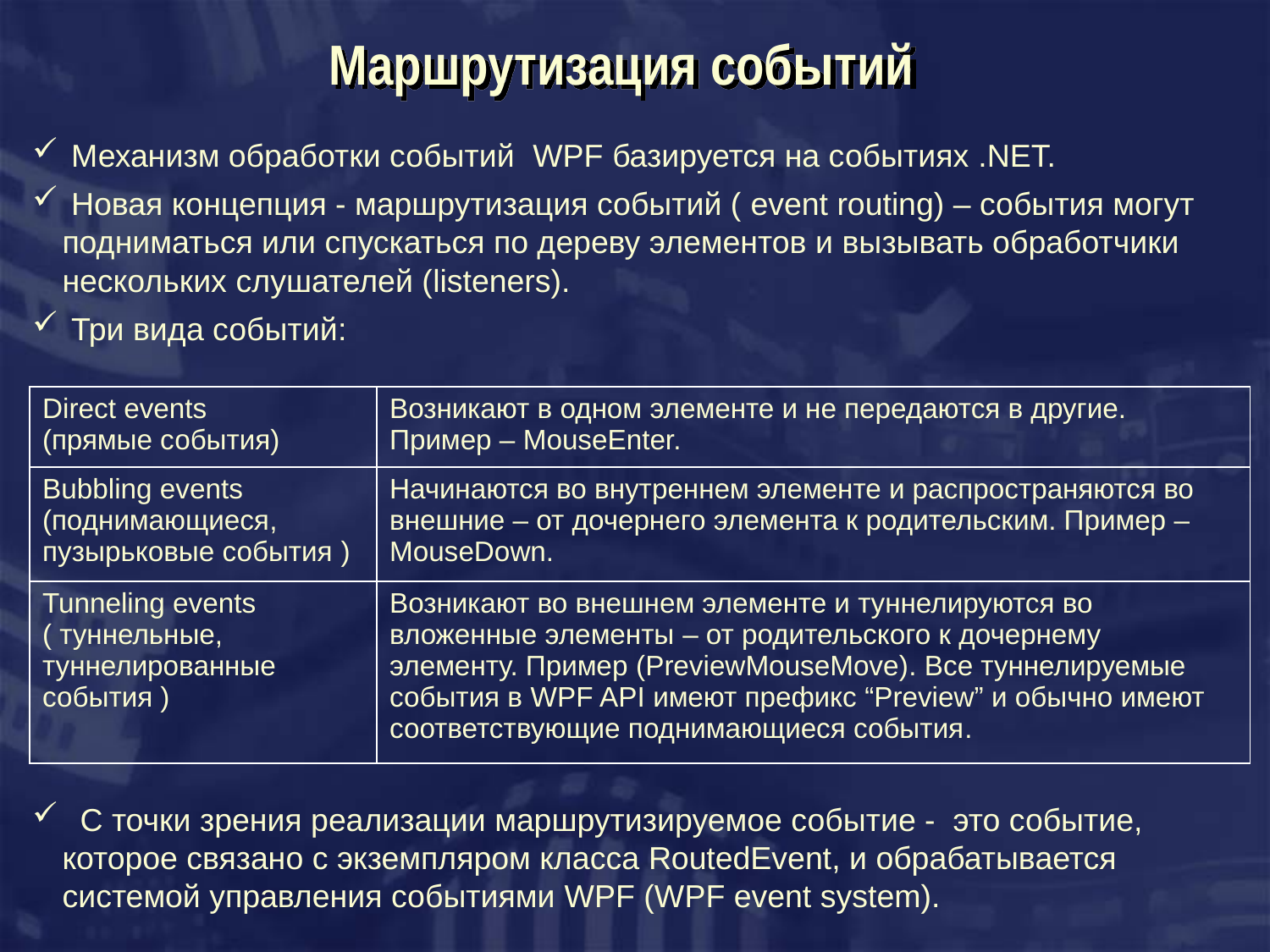

# Маршрутизация событий
 Механизм обработки событий  WPF базируется на событиях .NET.
 Новая концепция - маршрутизация событий ( event routing) – события могут подниматься или спускаться по дереву элементов и вызывать обработчики нескольких слушателей (listeners).
 Три вида событий:
| Direct events (прямые события) | Возникают в одном элементе и не передаются в другие. Пример – MouseEnter. |
| --- | --- |
| Bubbling events (поднимающиеся, пузырьковые события ) | Начинаются во внутреннем элементе и распространяются во внешние – от дочернего элемента к родительским. Пример – MouseDown. |
| Tunneling events ( туннельные, туннелированные события ) | Возникают во внешнем элементе и туннелируются во вложенные элементы – от родительского к дочернему элементу. Пример (PreviewMouseMove). Все туннелируемые события в WPF API имеют префикс “Preview” и обычно имеют соответствующие поднимающиеся события. |
  С точки зрения реализации маршрутизируемое событие -  это событие, которое связано с экземпляром класса RoutedEvent, и обрабатывается системой управления событиями WPF (WPF event system).